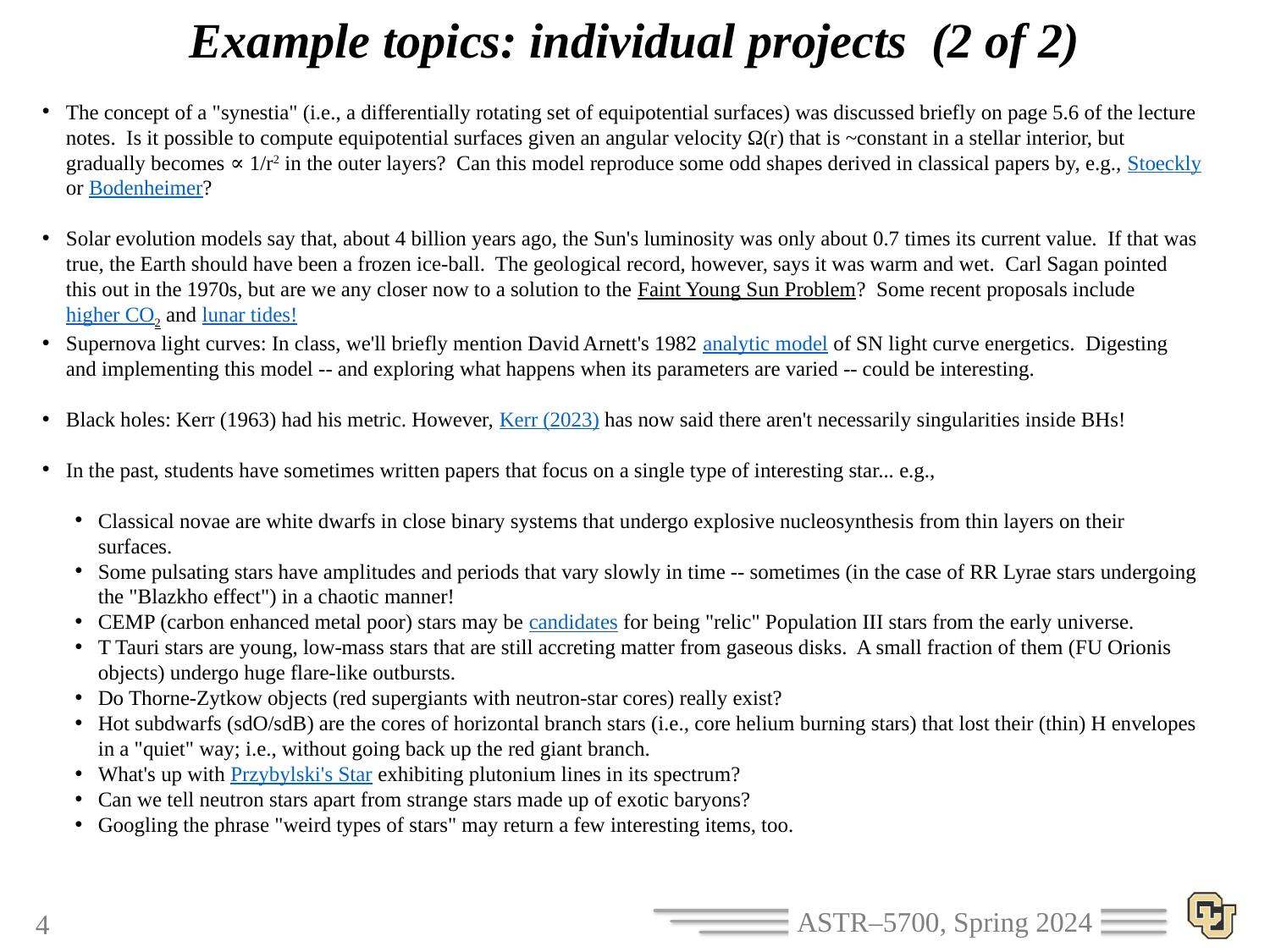

# Example topics: individual projects  (2 of 2)
The concept of a "synestia" (i.e., a differentially rotating set of equipotential surfaces) was discussed briefly on page 5.6 of the lecture notes.  Is it possible to compute equipotential surfaces given an angular velocity Ω(r) that is ~constant in a stellar interior, but gradually becomes ∝ 1/r2 in the outer layers?  Can this model reproduce some odd shapes derived in classical papers by, e.g., Stoeckly or Bodenheimer?
Solar evolution models say that, about 4 billion years ago, the Sun's luminosity was only about 0.7 times its current value.  If that was true, the Earth should have been a frozen ice-ball.  The geological record, however, says it was warm and wet.  Carl Sagan pointed this out in the 1970s, but are we any closer now to a solution to the Faint Young Sun Problem?  Some recent proposals include higher CO2 and lunar tides!
Supernova light curves: In class, we'll briefly mention David Arnett's 1982 analytic model of SN light curve energetics.  Digesting and implementing this model -- and exploring what happens when its parameters are varied -- could be interesting.
Black holes: Kerr (1963) had his metric. However, Kerr (2023) has now said there aren't necessarily singularities inside BHs!
In the past, students have sometimes written papers that focus on a single type of interesting star... e.g.,
Classical novae are white dwarfs in close binary systems that undergo explosive nucleosynthesis from thin layers on their surfaces.
Some pulsating stars have amplitudes and periods that vary slowly in time -- sometimes (in the case of RR Lyrae stars undergoing the "Blazkho effect") in a chaotic manner!
CEMP (carbon enhanced metal poor) stars may be candidates for being "relic" Population III stars from the early universe.
T Tauri stars are young, low-mass stars that are still accreting matter from gaseous disks.  A small fraction of them (FU Orionis objects) undergo huge flare-like outbursts.
Do Thorne-Zytkow objects (red supergiants with neutron-star cores) really exist?
Hot subdwarfs (sdO/sdB) are the cores of horizontal branch stars (i.e., core helium burning stars) that lost their (thin) H envelopes in a "quiet" way; i.e., without going back up the red giant branch.
What's up with Przybylski's Star exhibiting plutonium lines in its spectrum?
Can we tell neutron stars apart from strange stars made up of exotic baryons?
Googling the phrase "weird types of stars" may return a few interesting items, too.
4